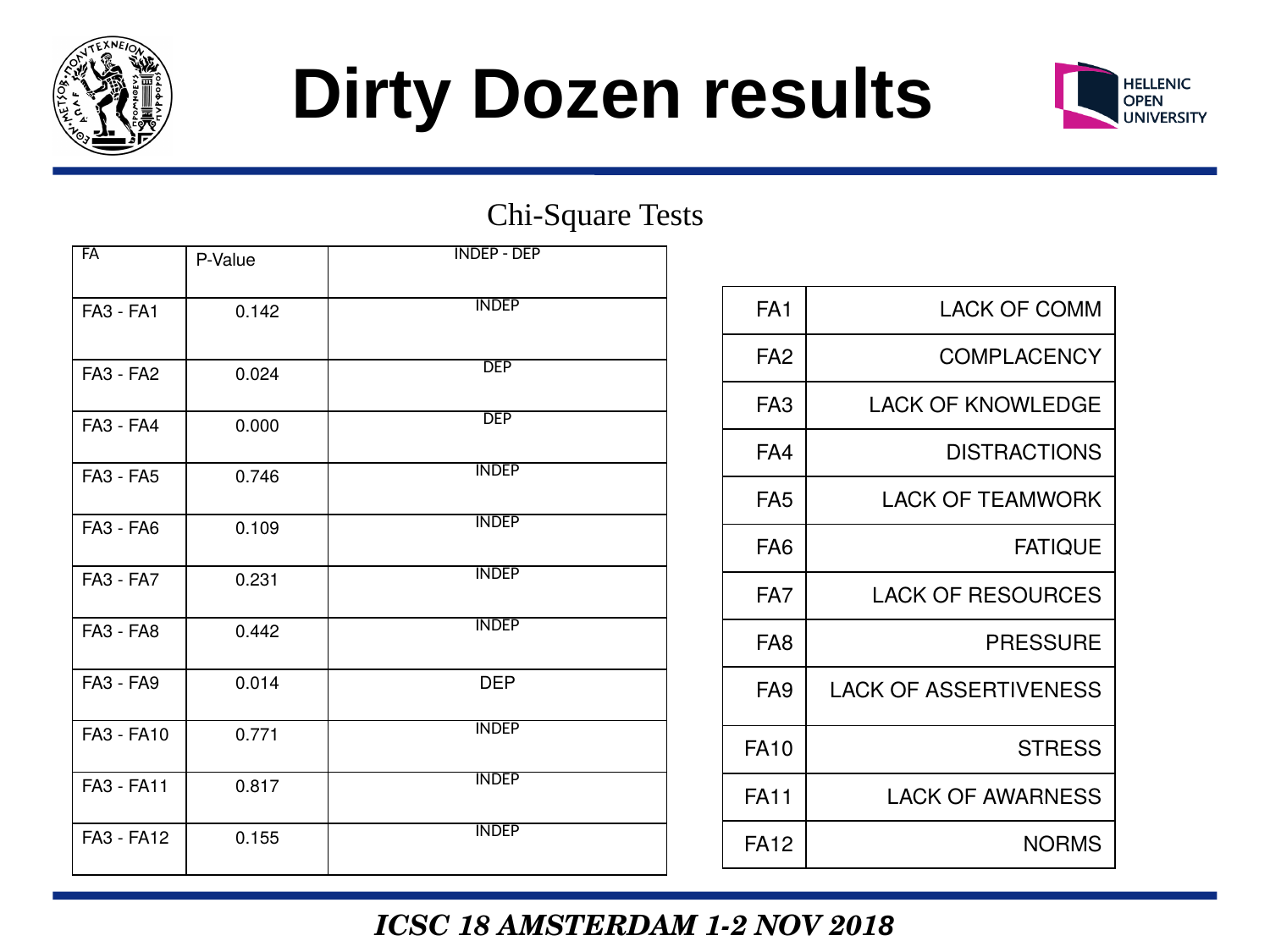

Dirty Dozen results
Chi-Square Tests
| FA | P-Value | INDEP - DEP |
| --- | --- | --- |
| FA3 - FA1 | 0.142 | INDEP |
| FA3 - FA2 | 0.024 | DEP |
| FA3 - FA4 | 0.000 | DEP |
| FA3 - FA5 | 0.746 | INDEP |
| FA3 - FA6 | 0.109 | INDEP |
| FA3 - FA7 | 0.231 | INDEP |
| FA3 - FA8 | 0.442 | INDEP |
| FA3 - FA9 | 0.014 | DEP |
| FA3 - FA10 | 0.771 | INDEP |
| FA3 - FA11 | 0.817 | INDEP |
| FA3 - FA12 | 0.155 | INDEP |
| FA1 | LACK OF COMM |
| --- | --- |
| FA2 | COMPLACENCY |
| FA3 | LACK OF KNOWLEDGE |
| FA4 | DISTRACTIONS |
| FA5 | LACK OF TEAMWORK |
| FA6 | FATIQUE |
| FA7 | LACK OF RESOURCES |
| FA8 | PRESSURE |
| FA9 | LACK OF ASSERTIVENESS |
| FA10 | STRESS |
| FA11 | LACK OF AWARNESS |
| FA12 | NORMS |